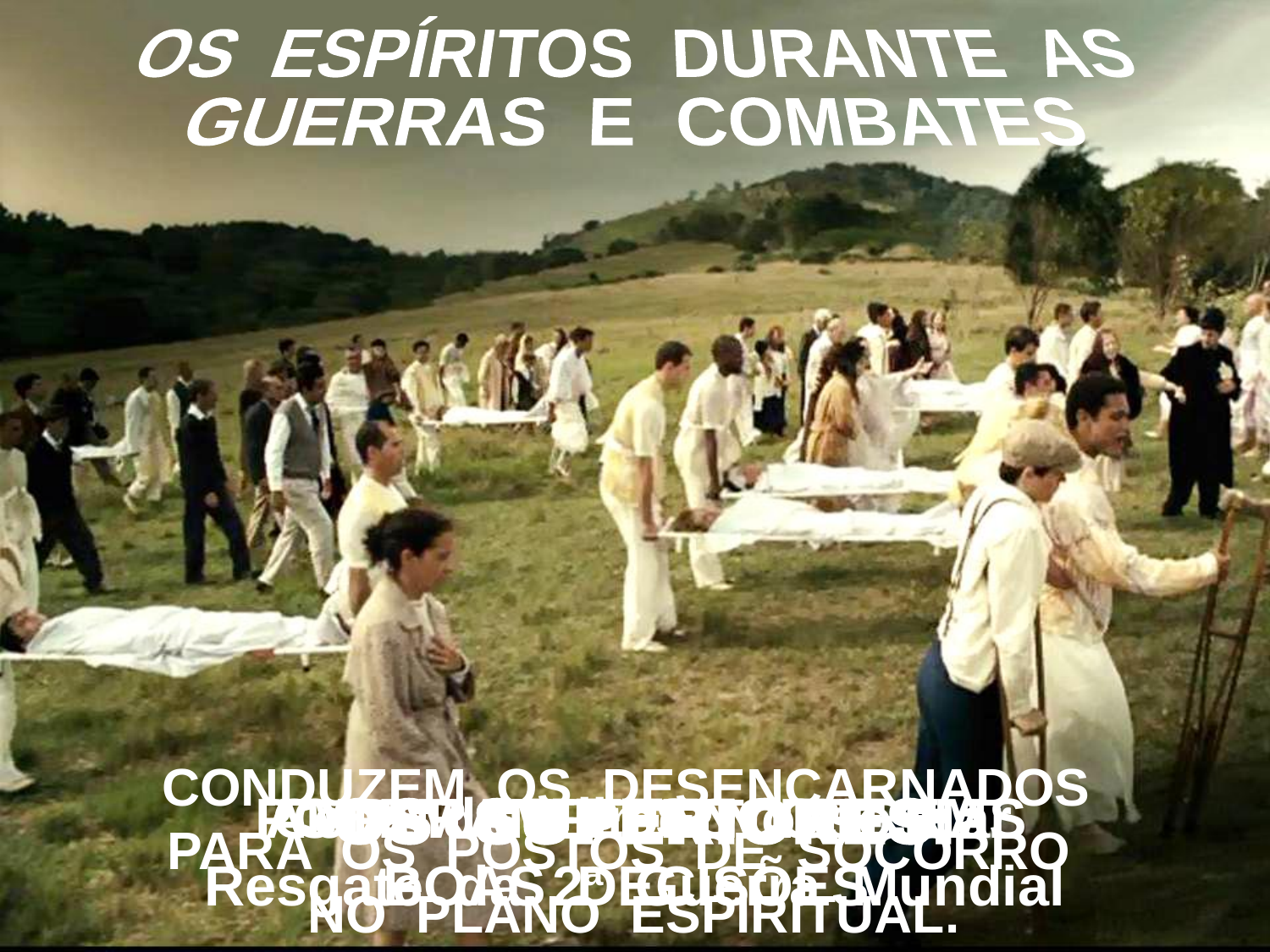

OS  ESPÍRITOS  DURANTE  AS
GUERRAS  E  COMBATES
 CONDUZEM  OS  DESENCARNADOS
PARA  OS  POSTOS  DE  SOCORRO
NO  PLANO  ESPIRITUAL.
 OS  SUPERIORES:
 PODEM  INFLUENCIAR  NAS
BOAS  DECISÕES.
 Cena  do  Filme  Nosso  Lar
Resgate  da  2ª  Guerra  Mundial
AMPARAM  E  SOCORREM.